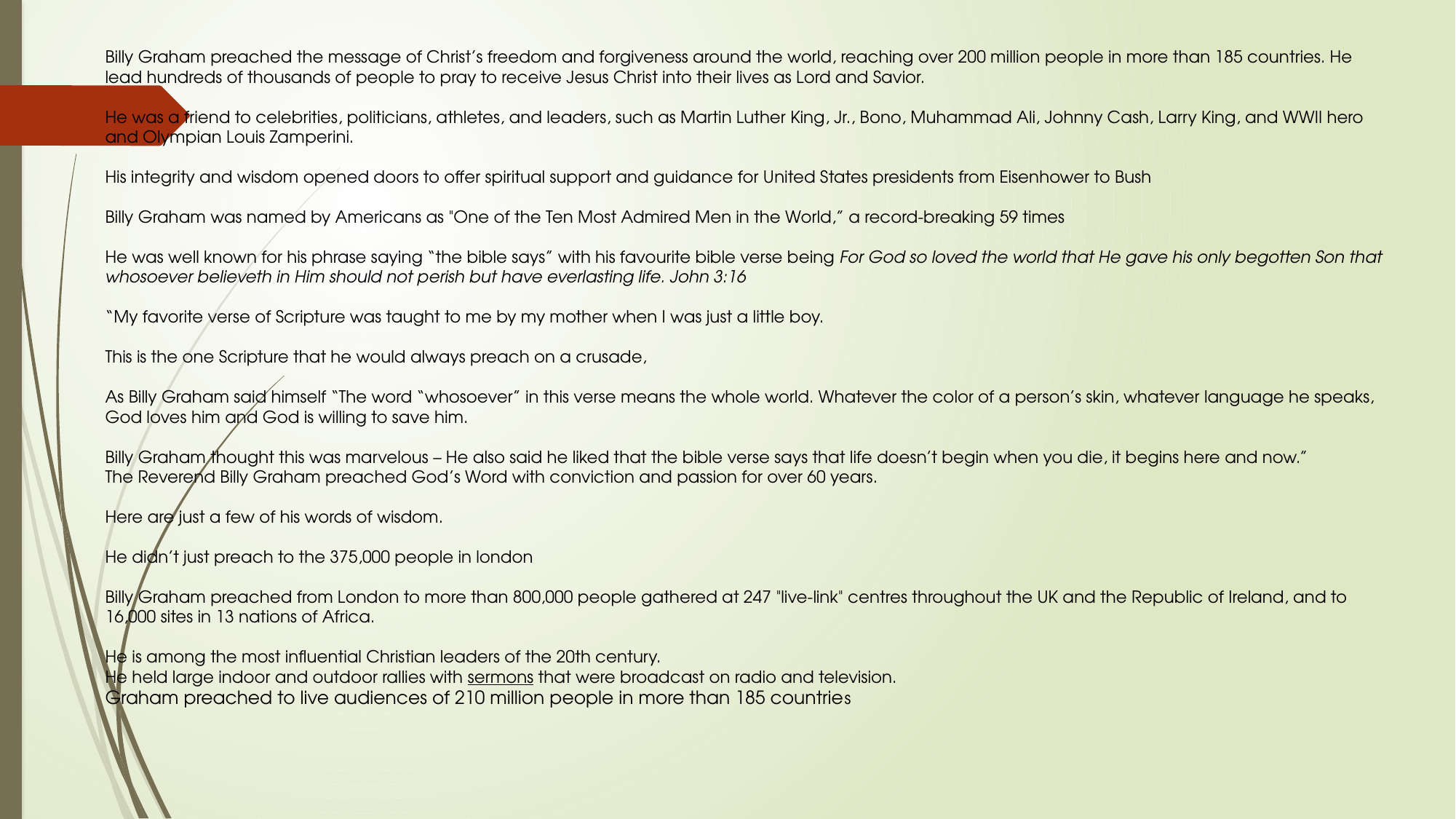

Billy Graham preached the message of Christ’s freedom and forgiveness around the world, reaching over 200 million people in more than 185 countries. He lead hundreds of thousands of people to pray to receive Jesus Christ into their lives as Lord and Savior.

He was a friend to celebrities, politicians, athletes, and leaders, such as Martin Luther King, Jr., Bono, Muhammad Ali, Johnny Cash, Larry King, and WWII hero and Olympian Louis Zamperini.

His integrity and wisdom opened doors to offer spiritual support and guidance for United States presidents from Eisenhower to Bush

Billy Graham was named by Americans as "One of the Ten Most Admired Men in the World,” a record-breaking 59 times

He was well known for his phrase saying “the bible says” with his favourite bible verse being For God so loved the world that He gave his only begotten Son that whosoever believeth in Him should not perish but have everlasting life. John 3:16

“My favorite verse of Scripture was taught to me by my mother when I was just a little boy.

This is the one Scripture that he would always preach on a crusade,
As Billy Graham said himself “The word “whosoever” in this verse means the whole world. Whatever the color of a person’s skin, whatever language he speaks, God loves him and God is willing to save him.
Billy Graham thought this was marvelous – He also said he liked that the bible verse says that life doesn’t begin when you die, it begins here and now.”
The Reverend Billy Graham preached God’s Word with conviction and passion for over 60 years.
Here are just a few of his words of wisdom.

He didn’t just preach to the 375,000 people in london
Billy Graham preached from London to more than 800,000 people gathered at 247 "live-link" centres throughout the UK and the Republic of Ireland, and to 16,000 sites in 13 nations of Africa.
He is among the most influential Christian leaders of the 20th century.
He held large indoor and outdoor rallies with sermons that were broadcast on radio and television.
Graham preached to live audiences of 210 million people in more than 185 countries

#